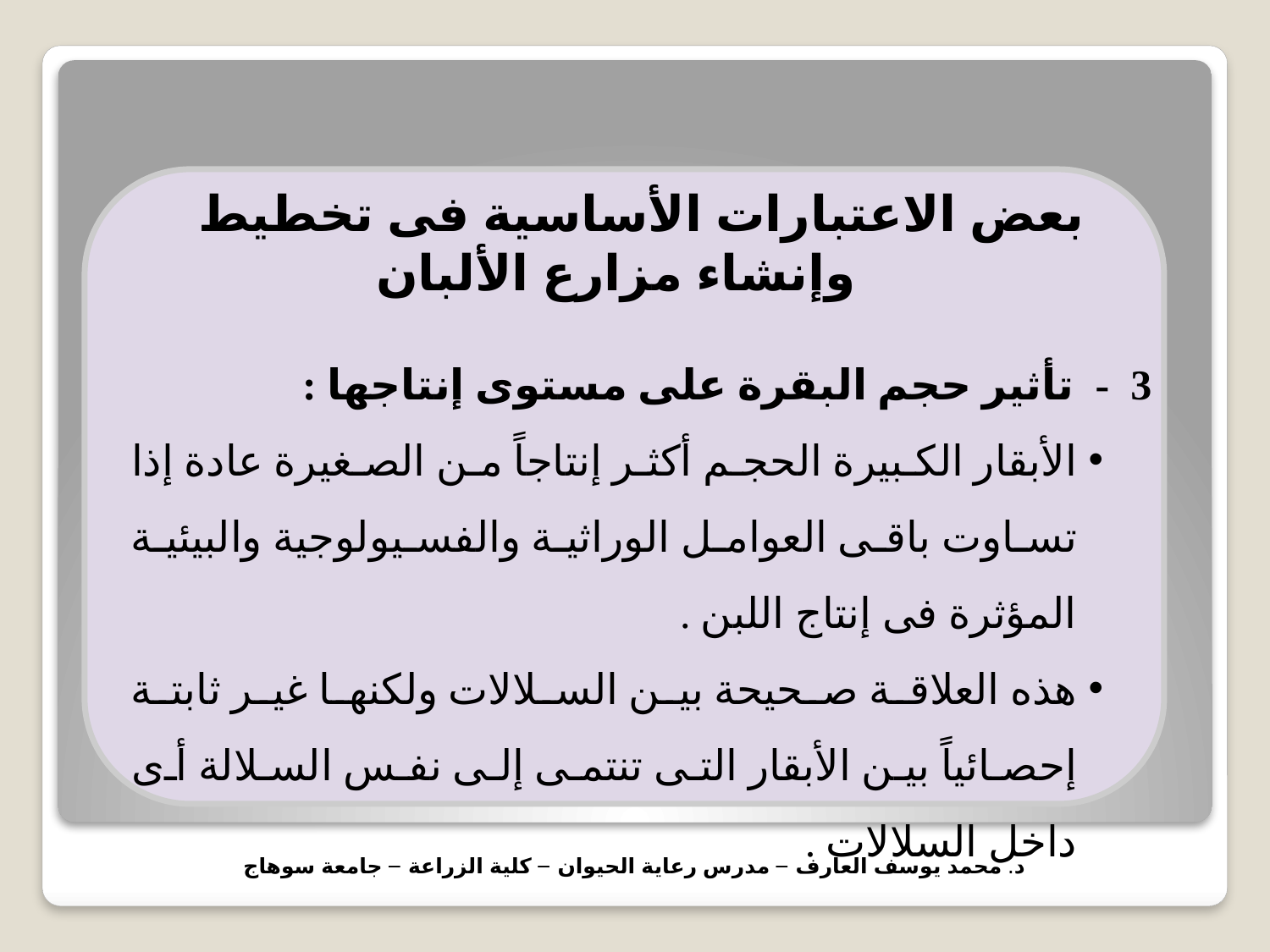

بعض الاعتبارات الأساسية فى تخطيط وإنشاء مزارع الألبان

3  -  تأثير حجم البقرة على مستوى إنتاجها :
الأبقار الكبيرة الحجم أكثر إنتاجاً من الصغيرة عادة إذا تساوت باقى العوامل الوراثية والفسيولوجية والبيئية المؤثرة فى إنتاج اللبن .
هذه العلاقة صحيحة بين السلالات ولكنها غير ثابتة إحصائياً بين الأبقار التى تنتمى إلى نفس السلالة أى داخل السلالات .
د. محمد يوسف العارف – مدرس رعاية الحيوان – كلية الزراعة – جامعة سوهاج